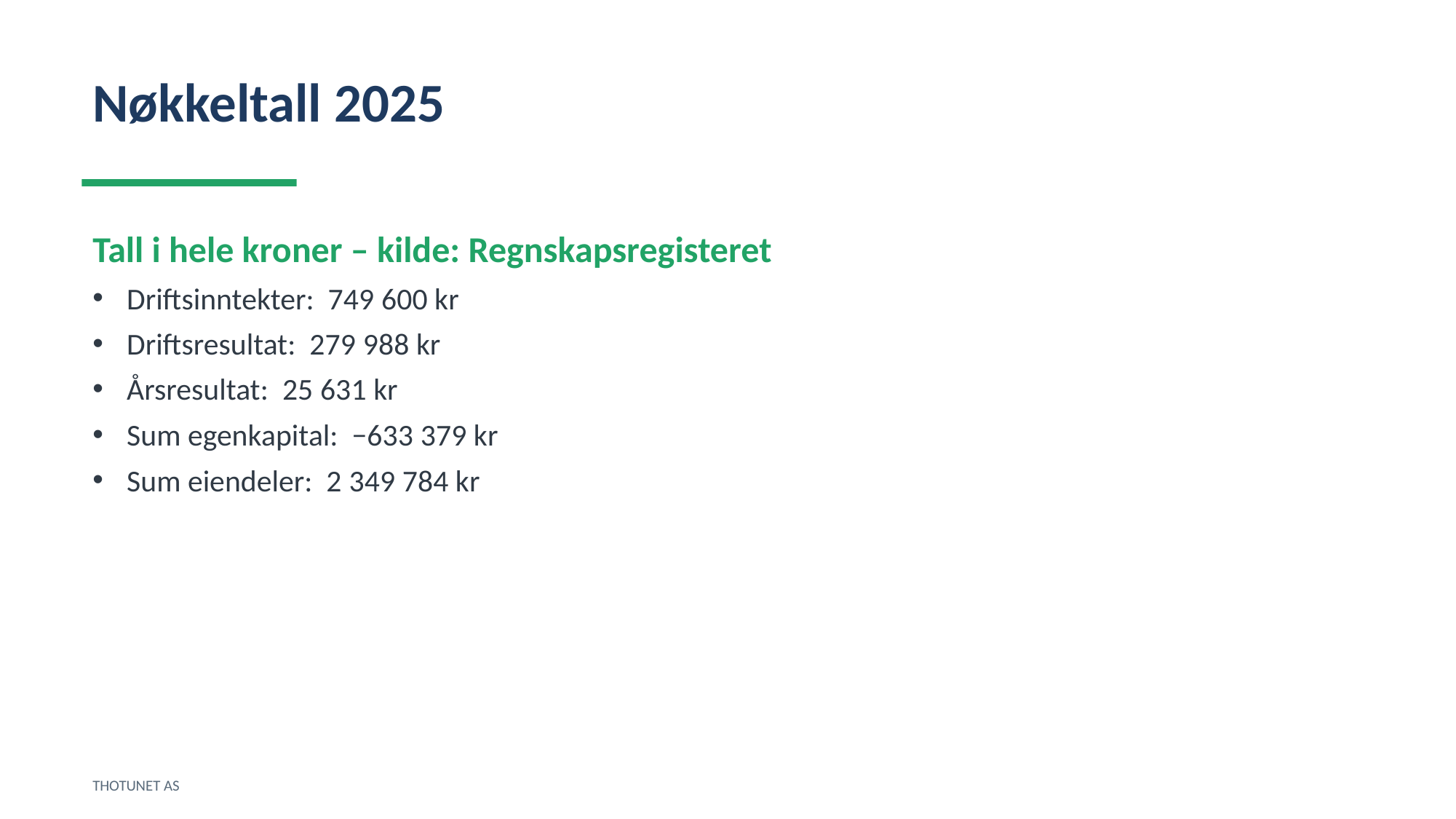

Nøkkeltall 2025

Tall i hele kroner – kilde: Regnskapsregisteret
Driftsinntekter:  749 600 kr
Driftsresultat:  279 988 kr
Årsresultat:  25 631 kr
Sum egenkapital:  −633 379 kr
Sum eiendeler:  2 349 784 kr
THOTUNET AS